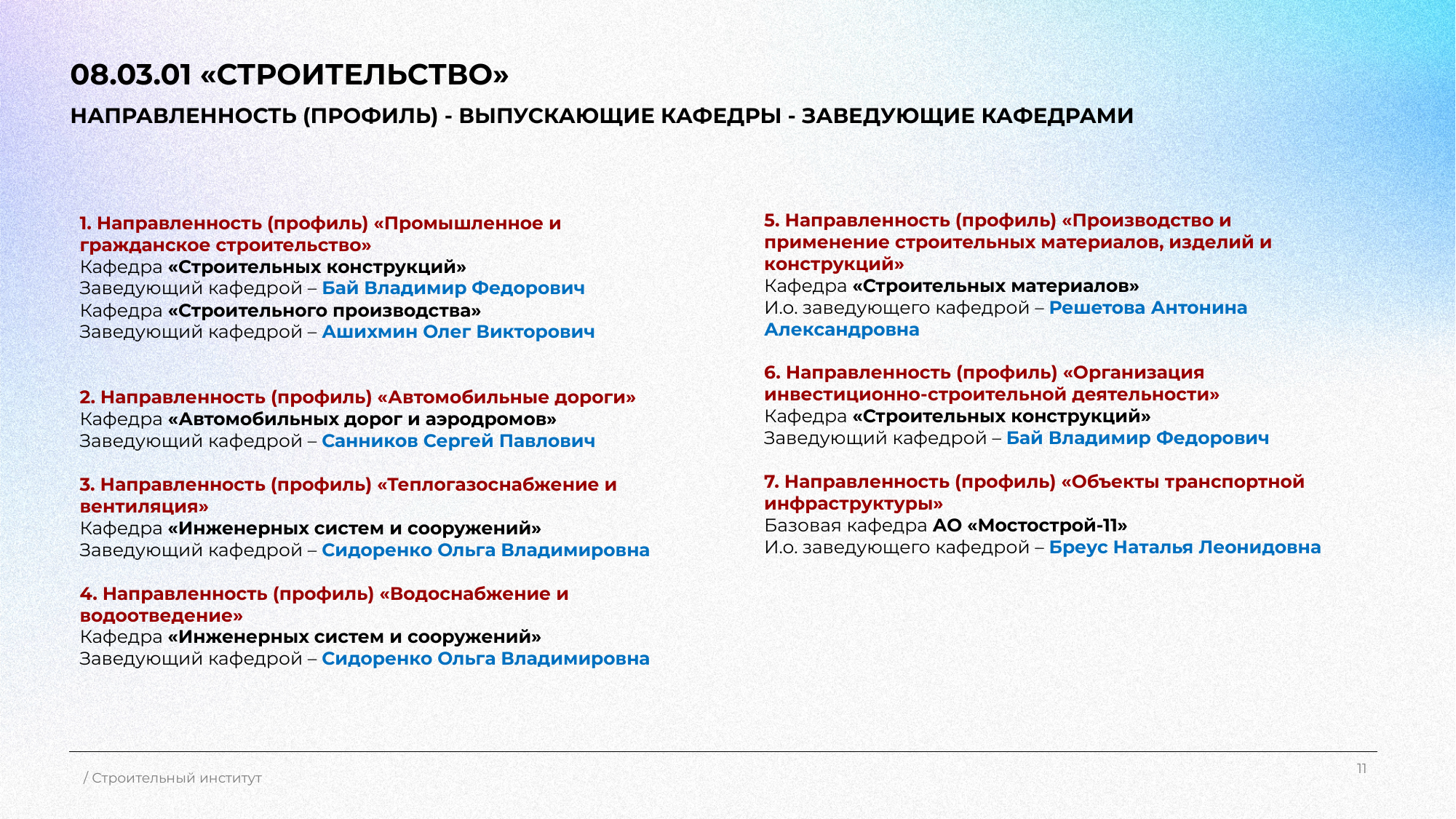

# 08.03.01 «СТРОИТЕЛЬСТВО»
НАПРАВЛЕННОСТЬ (ПРОФИЛЬ) - ВЫПУСКАЮЩИЕ КАФЕДРЫ - ЗАВЕДУЮЩИЕ КАФЕДРАМИ
1. Направленность (профиль) «Промышленное и
гражданское строительство»
Кафедра «Строительных конструкций»
Заведующий кафедрой – Бай Владимир Федорович
Кафедра «Строительного производства»
Заведующий кафедрой – Ашихмин Олег Викторович

2. Направленность (профиль) «Автомобильные дороги»
Кафедра «Автомобильных дорог и аэродромов»
Заведующий кафедрой – Санников Сергей Павлович

3. Направленность (профиль) «Теплогазоснабжение и вентиляция»
Кафедра «Инженерных систем и сооружений»
Заведующий кафедрой – Сидоренко Ольга Владимировна

4. Направленность (профиль) «Водоснабжение и
водоотведение»
Кафедра «Инженерных систем и сооружений»
Заведующий кафедрой – Сидоренко Ольга Владимировна
5. Направленность (профиль) «Производство и
применение строительных материалов, изделий и
конструкций»
Кафедра «Строительных материалов»
И.о. заведующего кафедрой – Решетова Антонина Александровна

6. Направленность (профиль) «Организация
инвестиционно-строительной деятельности»
Кафедра «Строительных конструкций»
Заведующий кафедрой – Бай Владимир Федорович

7. Направленность (профиль) «Объекты транспортной инфраструктуры»
Базовая кафедра АО «Мостострой-11»
И.о. заведующего кафедрой – Бреус Наталья Леонидовна

11
/ Строительный институт